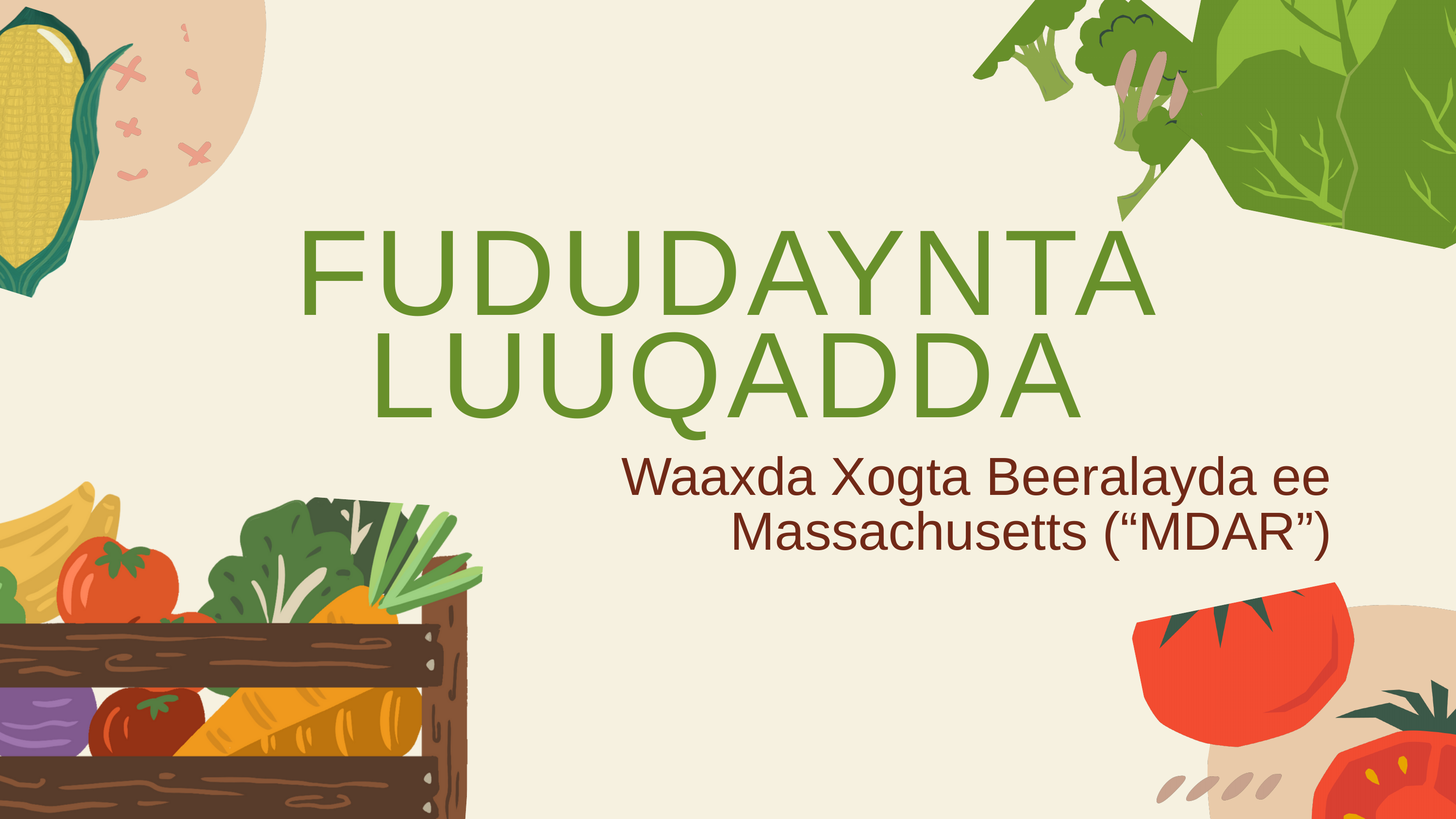

FUDUDAYNTA LUUQADDA
Waaxda Xogta Beeralayda ee Massachusetts (“MDAR”)